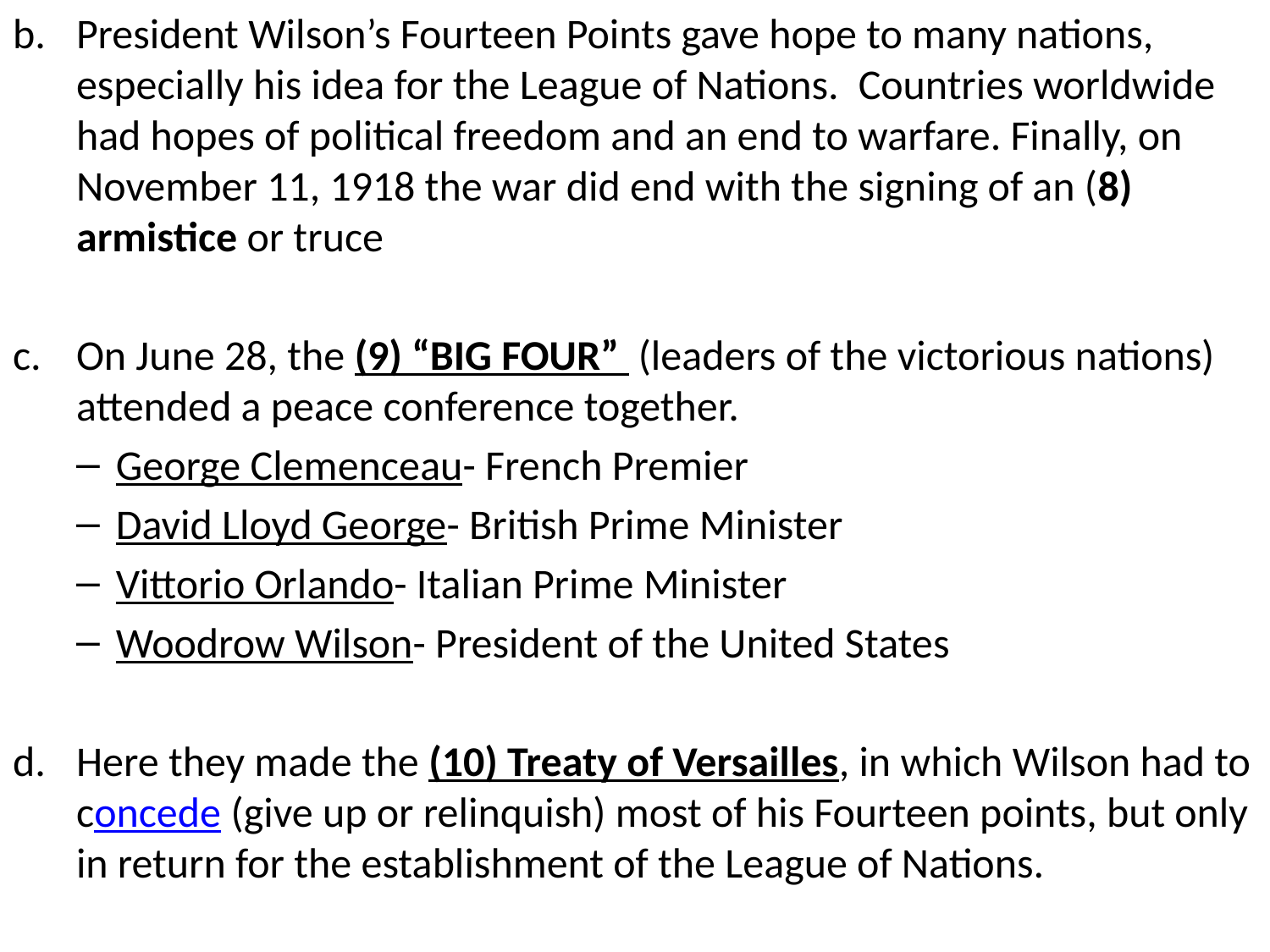

President Wilson’s Fourteen Points gave hope to many nations, especially his idea for the League of Nations.  Countries worldwide had hopes of political freedom and an end to warfare. Finally, on November 11, 1918 the war did end with the signing of an (8) armistice or truce

On June 28, the (9) “BIG FOUR”  (leaders of the victorious nations) attended a peace conference together.
George Clemenceau- French Premier
David Lloyd George- British Prime Minister
Vittorio Orlando- Italian Prime Minister
Woodrow Wilson- President of the United States

Here they made the (10) Treaty of Versailles, in which Wilson had to concede (give up or relinquish) most of his Fourteen points, but only in return for the establishment of the League of Nations.